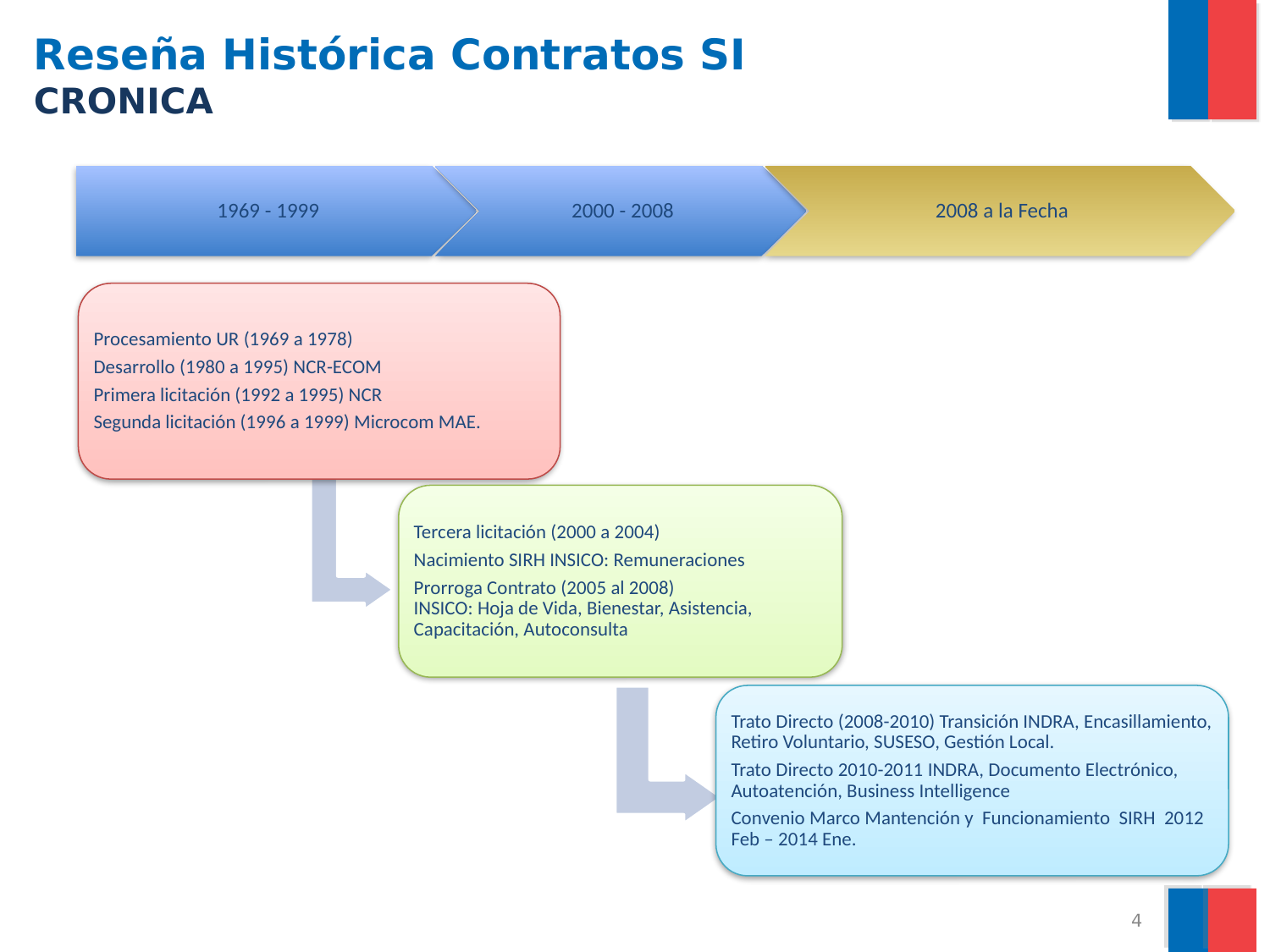

# Reseña Histórica Contratos SI CRONICA
1969 - 1999
2000 - 2008
2008 a la Fecha
Procesamiento UR (1969 a 1978)
Desarrollo (1980 a 1995) NCR-ECOM
Primera licitación (1992 a 1995) NCR
Segunda licitación (1996 a 1999) Microcom MAE.
Tercera licitación (2000 a 2004)
Nacimiento SIRH INSICO: Remuneraciones
Prorroga Contrato (2005 al 2008)
INSICO: Hoja de Vida, Bienestar, Asistencia, Capacitación, Autoconsulta
Trato Directo (2008-2010) Transición INDRA, Encasillamiento, Retiro Voluntario, SUSESO, Gestión Local.
Trato Directo 2010-2011 INDRA, Documento Electrónico, Autoatención, Business Intelligence
Convenio Marco Mantención y  Funcionamiento  SIRH  2012 Feb – 2014 Ene.
4